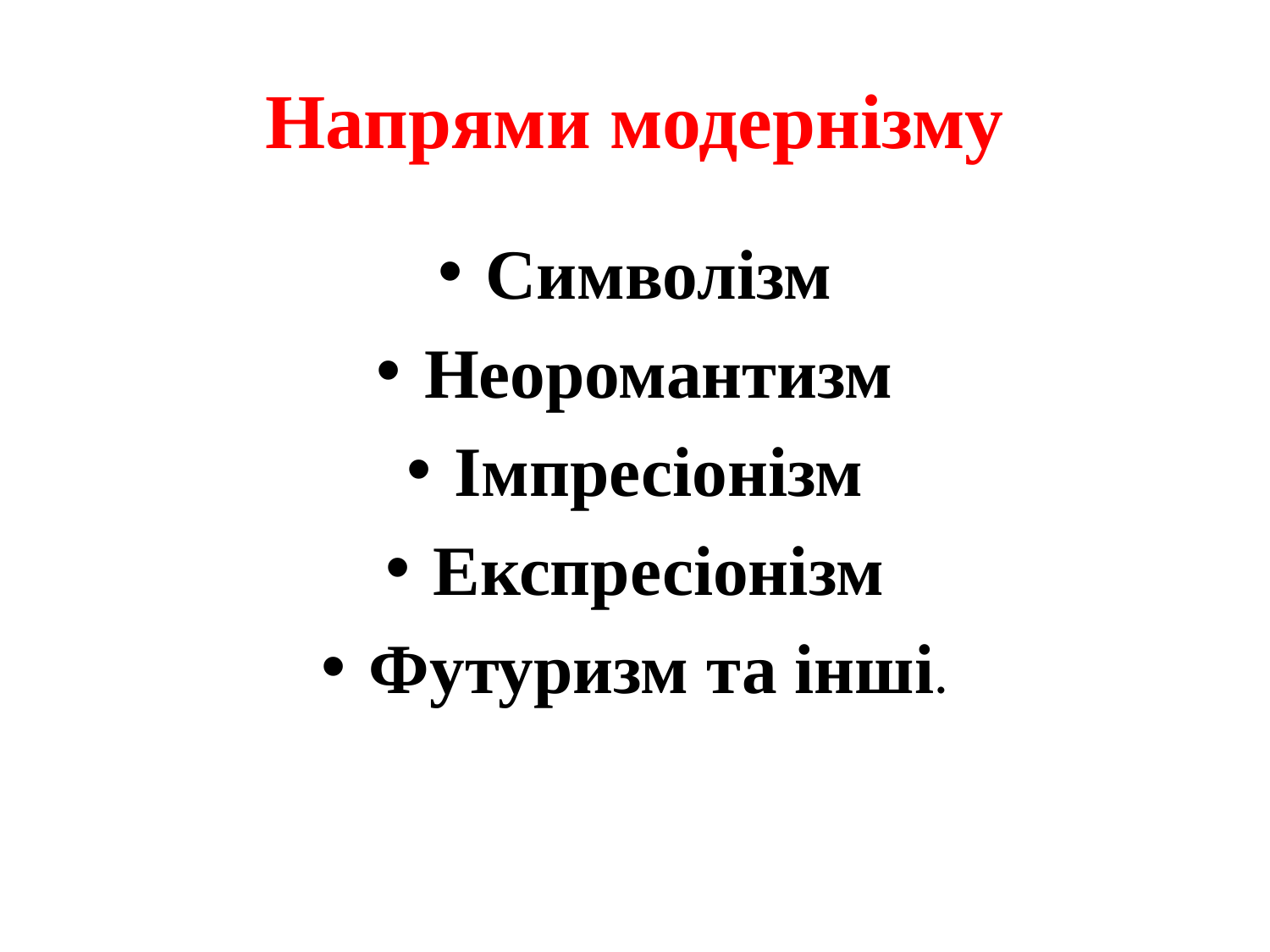

# Напрями модернізму
Символізм
Неоромантизм
Імпресіонізм
Експресіонізм
Футуризм та інші.